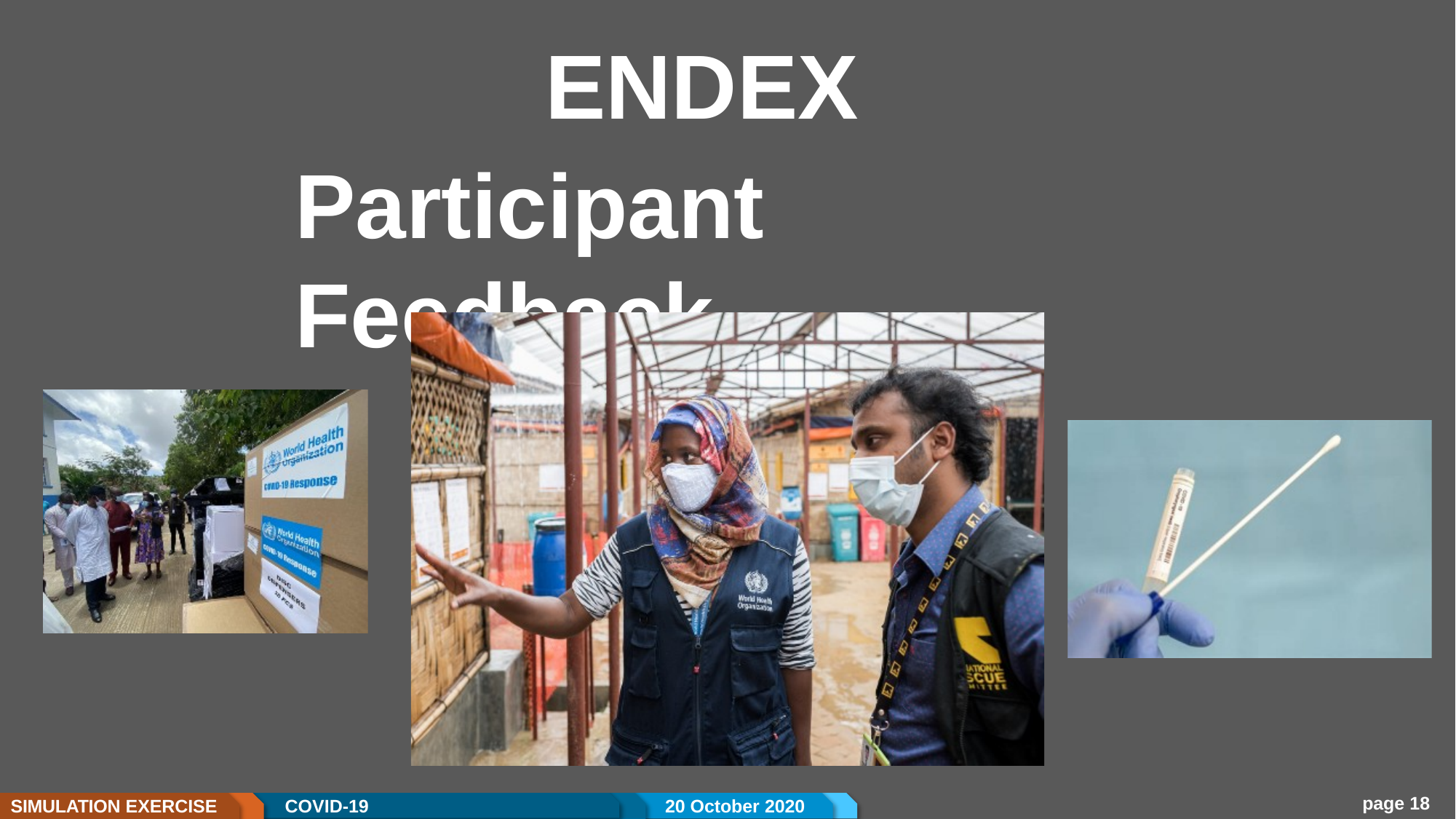

# ENDEX
Participant Feedback

page 18
SIMULATION EXERCISE
COVID-19
20 October 2020